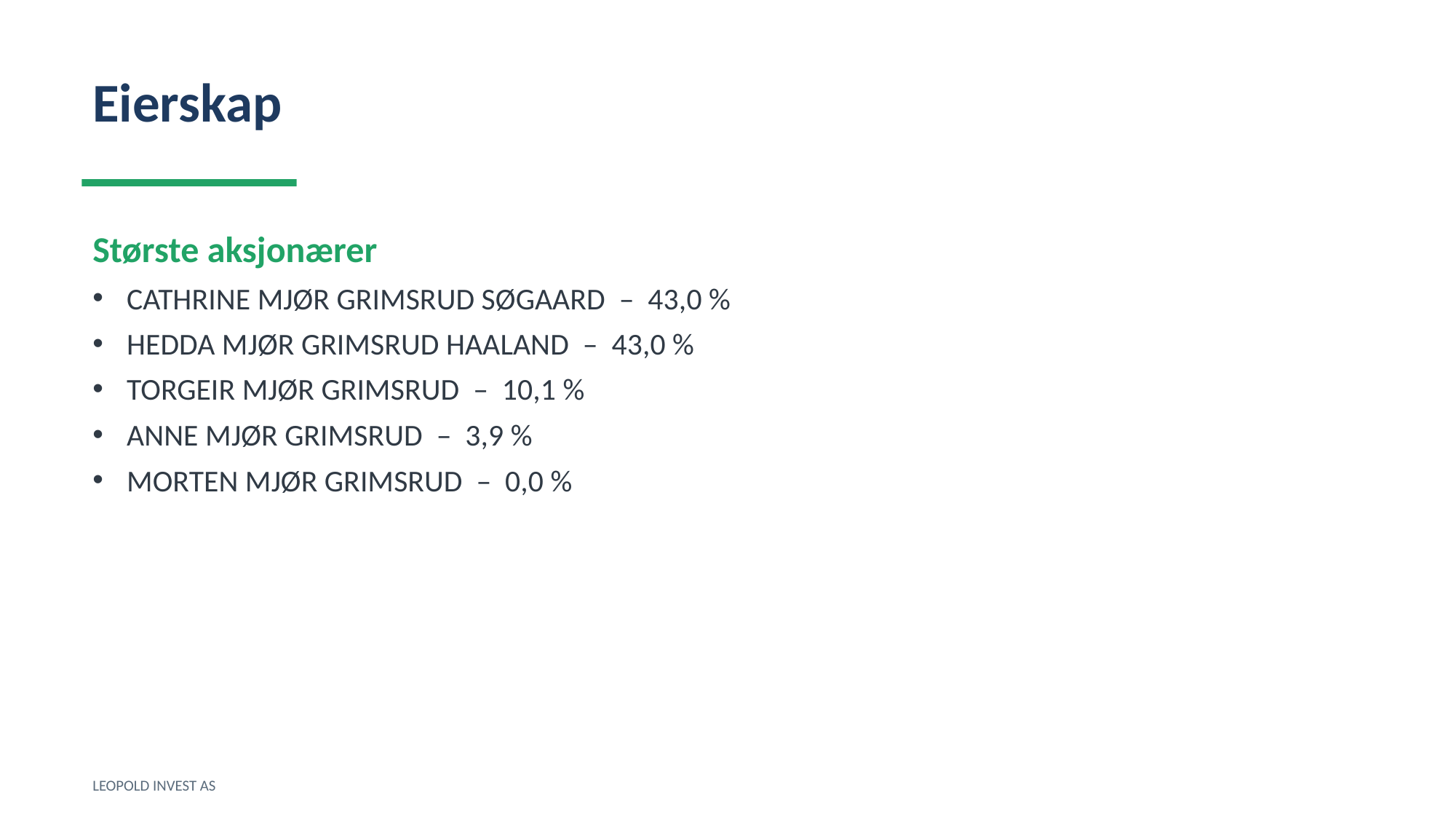

Eierskap

Største aksjonærer
CATHRINE MJØR GRIMSRUD SØGAARD  –  43,0 %
HEDDA MJØR GRIMSRUD HAALAND  –  43,0 %
TORGEIR MJØR GRIMSRUD  –  10,1 %
ANNE MJØR GRIMSRUD  –  3,9 %
MORTEN MJØR GRIMSRUD  –  0,0 %
LEOPOLD INVEST AS